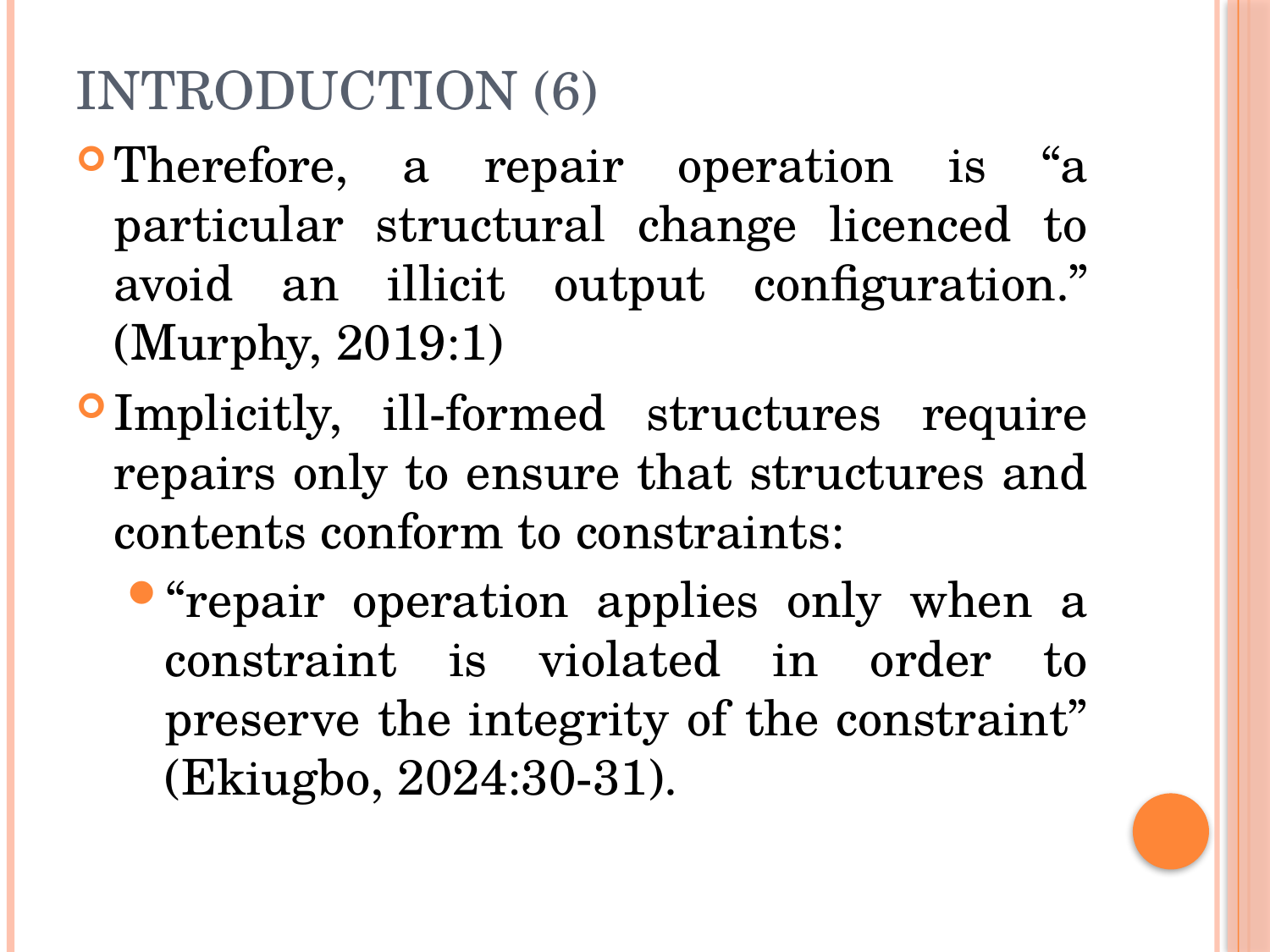

# Introduction (6)
Therefore, a repair operation is “a particular structural change licenced to avoid an illicit output configuration.” (Murphy, 2019:1)
Implicitly, ill-formed structures require repairs only to ensure that structures and contents conform to constraints:
“repair operation applies only when a constraint is violated in order to preserve the integrity of the constraint” (Ekiugbo, 2024:30-31).